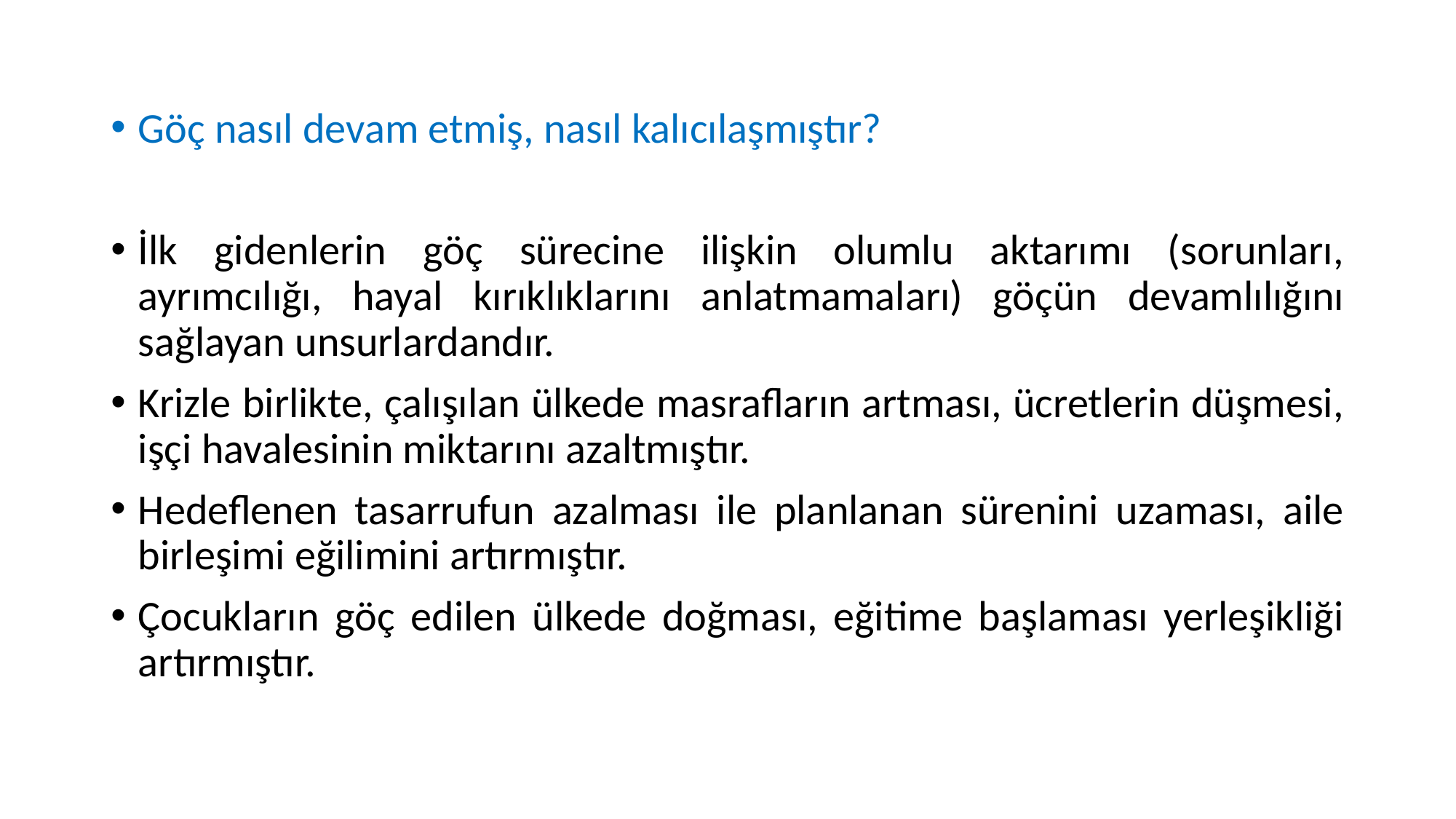

Göç nasıl devam etmiş, nasıl kalıcılaşmıştır?

İlk gidenlerin göç sürecine ilişkin olumlu aktarımı (sorunları, ayrımcılığı, hayal kırıklıklarını anlatmamaları) göçün devamlılığını sağlayan unsurlardandır.
Krizle birlikte, çalışılan ülkede masrafların artması, ücretlerin düşmesi, işçi havalesinin miktarını azaltmıştır.
Hedeflenen tasarrufun azalması ile planlanan sürenini uzaması, aile birleşimi eğilimini artırmıştır.
Çocukların göç edilen ülkede doğması, eğitime başlaması yerleşikliği artırmıştır.